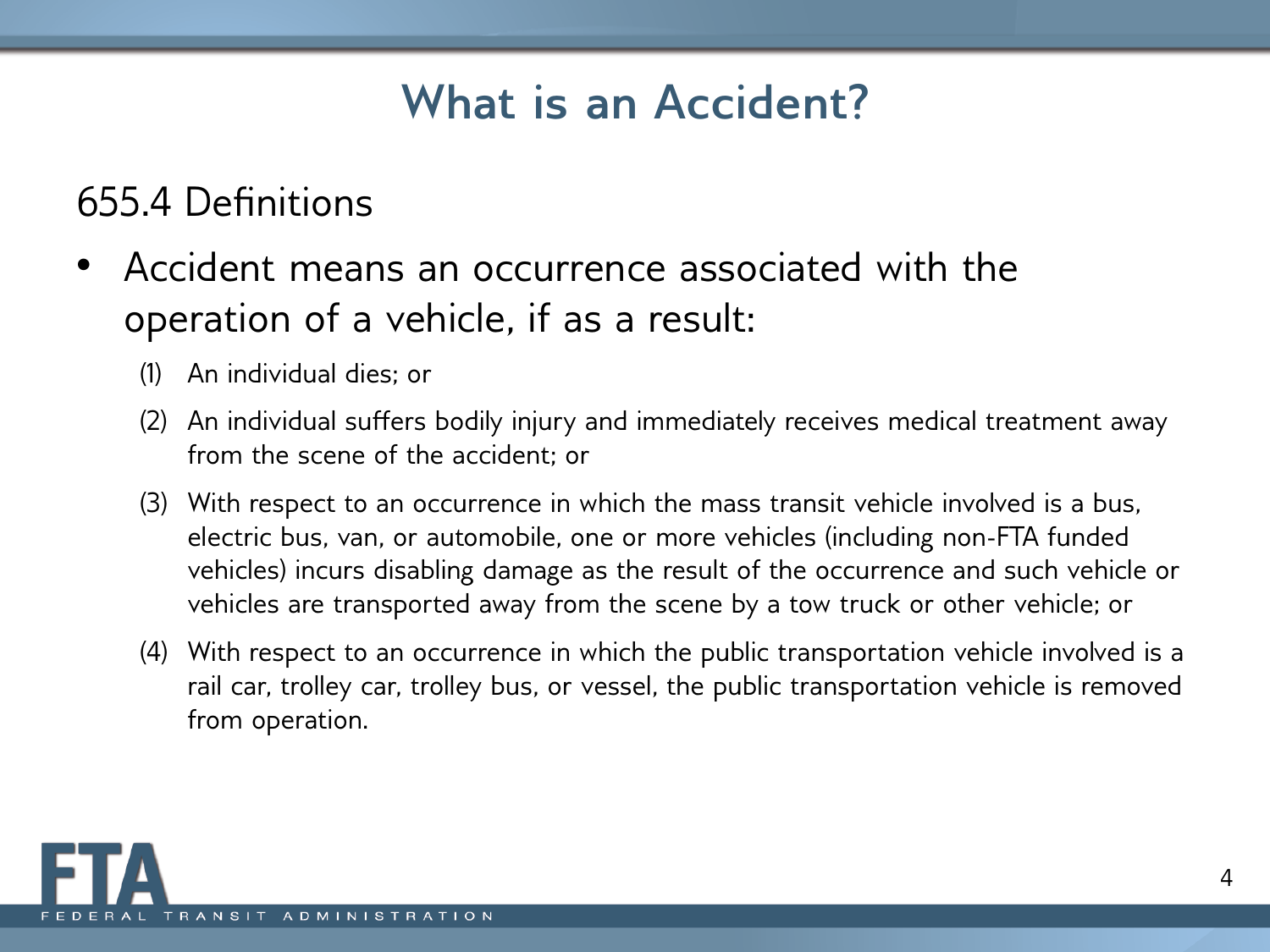

# What is an Accident?
655.4 Definitions
Accident means an occurrence associated with the operation of a vehicle, if as a result:
An individual dies; or
An individual suffers bodily injury and immediately receives medical treatment away from the scene of the accident; or
With respect to an occurrence in which the mass transit vehicle involved is a bus, electric bus, van, or automobile, one or more vehicles (including non-FTA funded vehicles) incurs disabling damage as the result of the occurrence and such vehicle or vehicles are transported away from the scene by a tow truck or other vehicle; or
With respect to an occurrence in which the public transportation vehicle involved is a rail car, trolley car, trolley bus, or vessel, the public transportation vehicle is removed from operation.